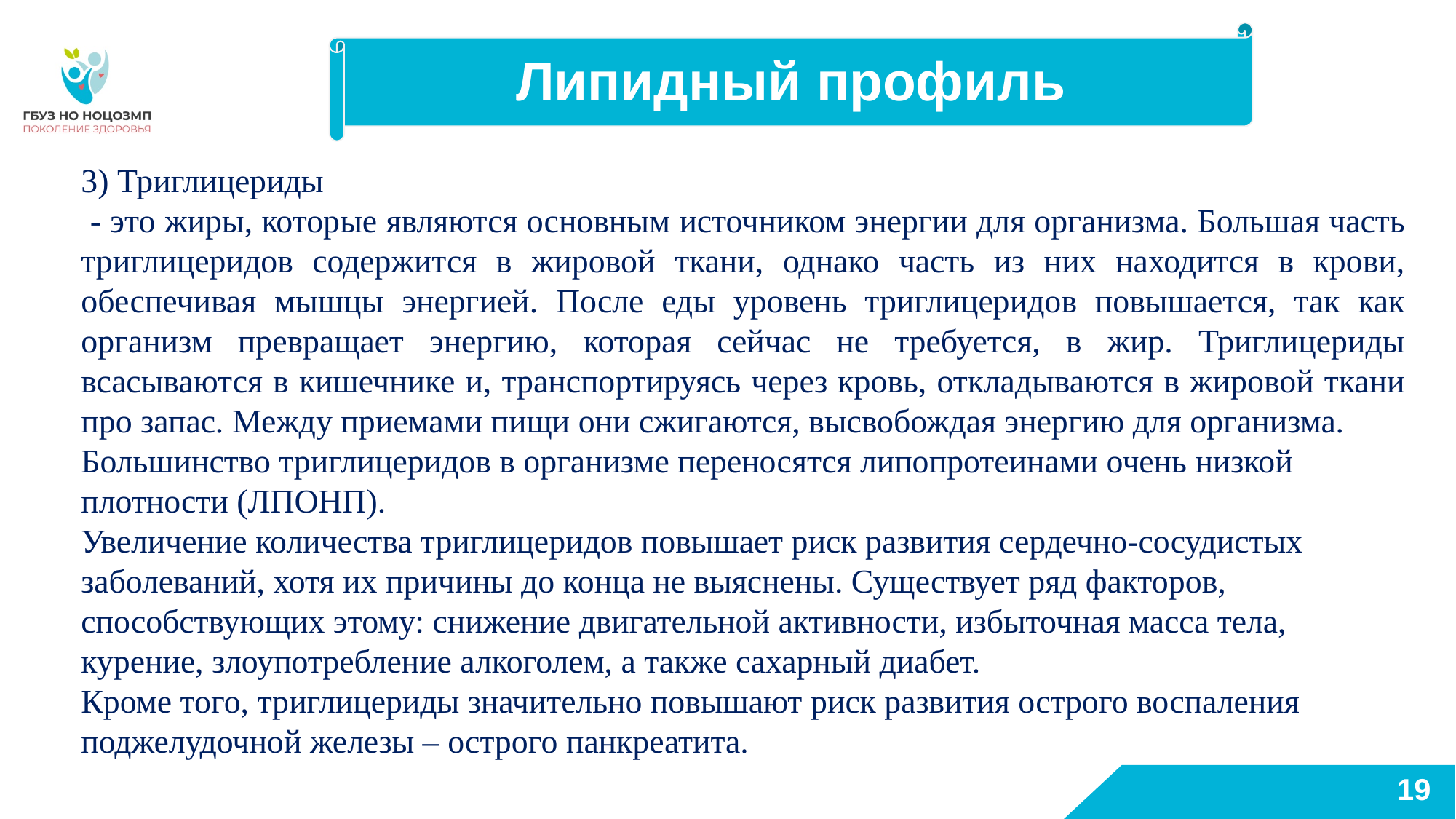

# Липидный профиль
3) Триглицериды
 - это жиры, которые являются основным источником энергии для организма. Большая часть триглицеридов содержится в жировой ткани, однако часть из них находится в крови, обеспечивая мышцы энергией. После еды уровень триглицеридов повышается, так как организм превращает энергию, которая сейчас не требуется, в жир. Триглицериды всасываются в кишечнике и, транспортируясь через кровь, откладываются в жировой ткани про запас. Между приемами пищи они сжигаются, высвобождая энергию для организма.
Большинство триглицеридов в организме переносятся липопротеинами очень низкой плотности (ЛПОНП).
Увеличение количества триглицеридов повышает риск развития сердечно-сосудистых заболеваний, хотя их причины до конца не выяснены. Существует ряд факторов, способствующих этому: снижение двигательной активности, избыточная масса тела, курение, злоупотребление алкоголем, а также сахарный диабет.
Кроме того, триглицериды значительно повышают риск развития острого воспаления поджелудочной железы – острого панкреатита.
19